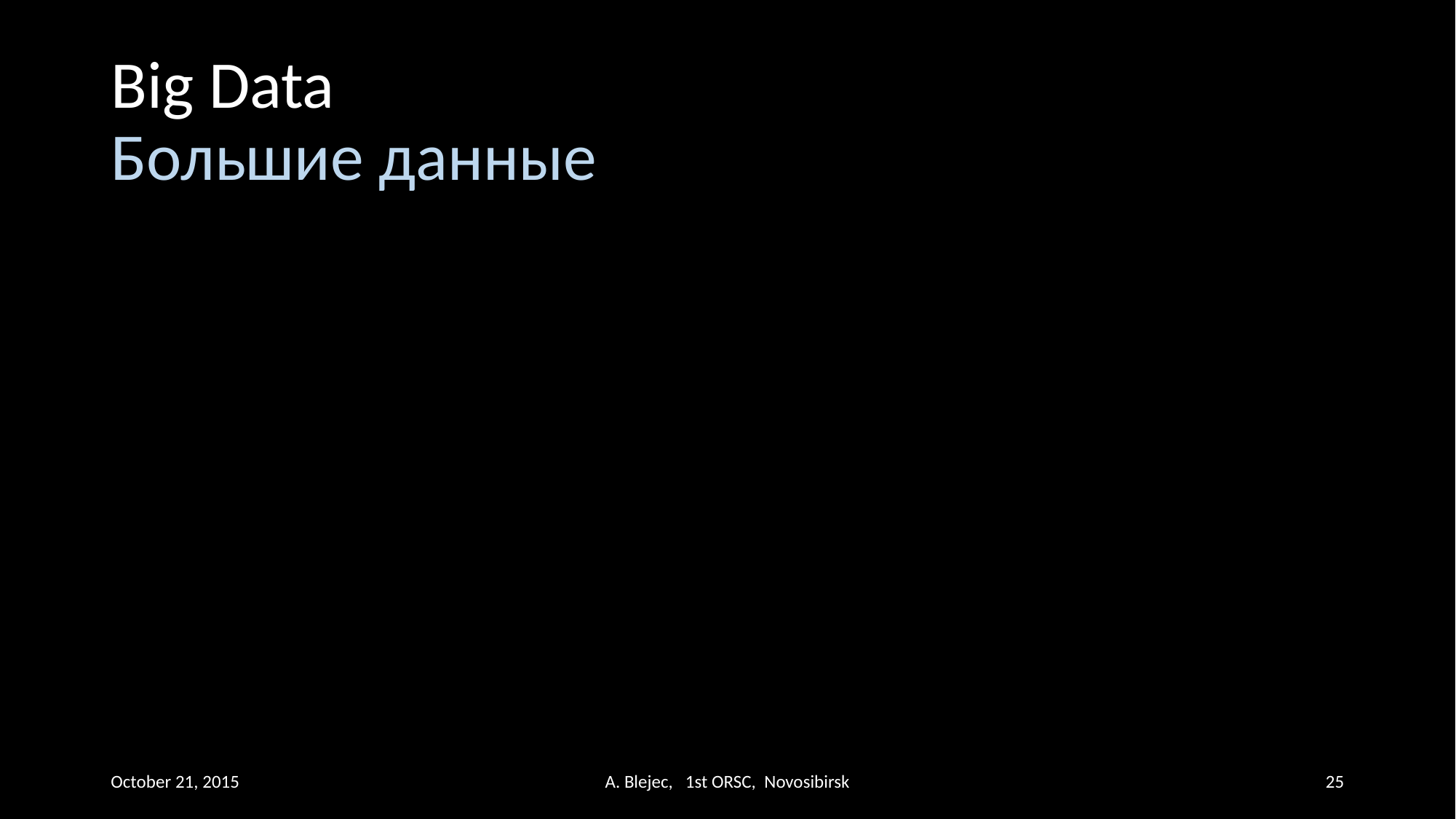

# Big Data Большие данные
October 21, 2015
A. Blejec,   1st ORSC,  Novosibirsk
25